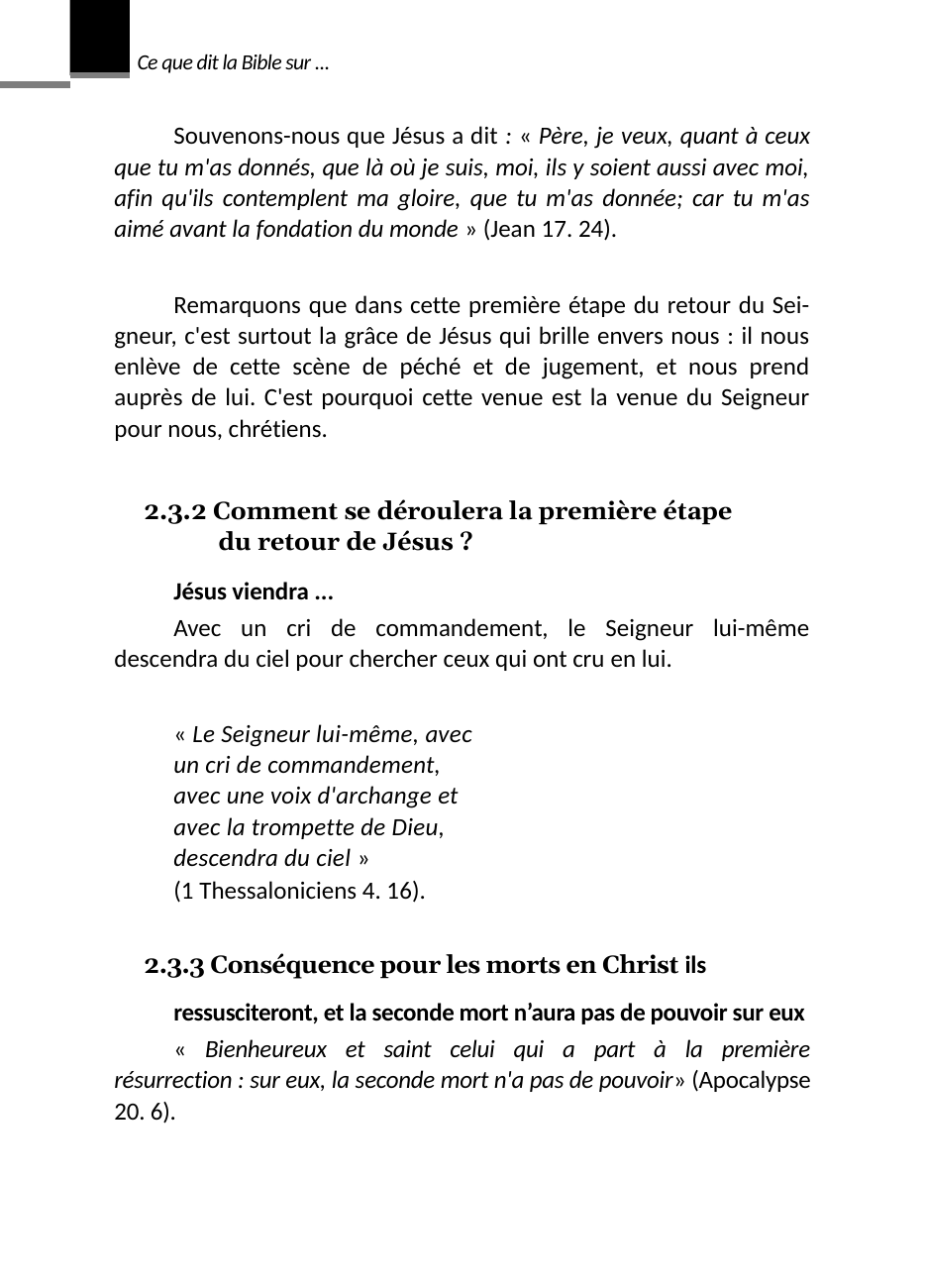

10
Ce que dit la Bible sur ...
Souvenons-nous que Jésus a dit : « Père, je veux, quant à ceux que tu m'as donnés, que là où je suis, moi, ils y soient aussi avec moi, afin qu'ils contemplent ma gloire, que tu m'as donnée; car tu m'as aimé avant la fondation du monde » (Jean 17. 24).
Remarquons que dans cette première étape du retour du Sei-gneur, c'est surtout la grâce de Jésus qui brille envers nous : il nous enlève de cette scène de péché et de jugement, et nous prend auprès de lui. C'est pourquoi cette venue est la venue du Seigneur pour nous, chrétiens.
2.3.2 Comment se déroulera la première étape du retour de Jésus ?
Jésus viendra ...
Avec un cri de commandement, le Seigneur lui-même descendra du ciel pour chercher ceux qui ont cru en lui.
« Le Seigneur lui-même, avec un cri de commandement, avec une voix d'archange et avec la trompette de Dieu, descendra du ciel »
(1 Thessaloniciens 4. 16).
2.3.3 Conséquence pour les morts en Christ ils ressusciteront, et la seconde mort n’aura pas de pouvoir sur eux
« Bienheureux et saint celui qui a part à la première résurrection : sur eux, la seconde mort n'a pas de pouvoir» (Apocalypse 20. 6).